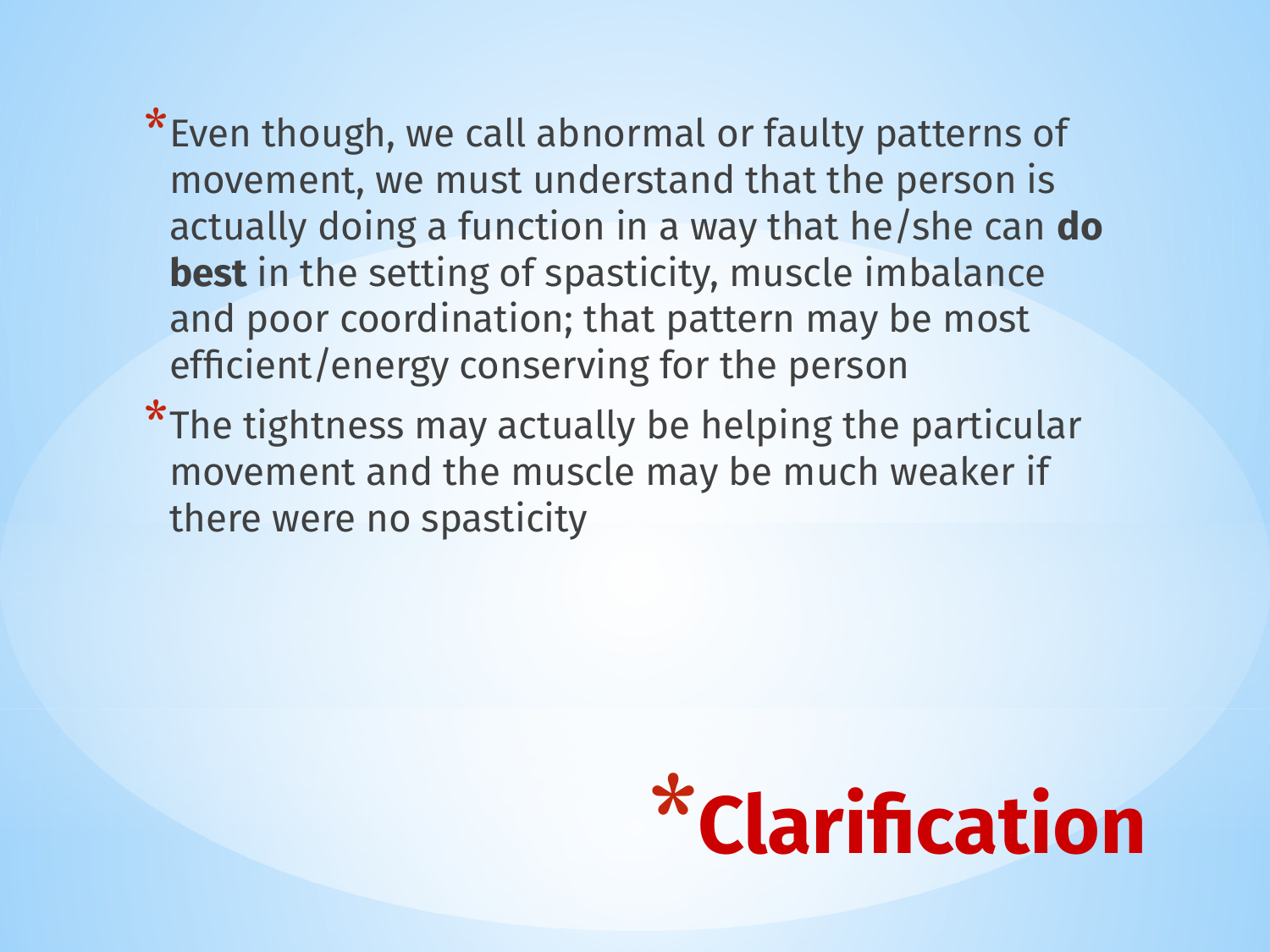

Even though, we call abnormal or faulty patterns of movement, we must understand that the person is actually doing a function in a way that he/she can do best in the setting of spasticity, muscle imbalance and poor coordination; that pattern may be most efficient/energy conserving for the person
The tightness may actually be helping the particular movement and the muscle may be much weaker if there were no spasticity
# Clarification